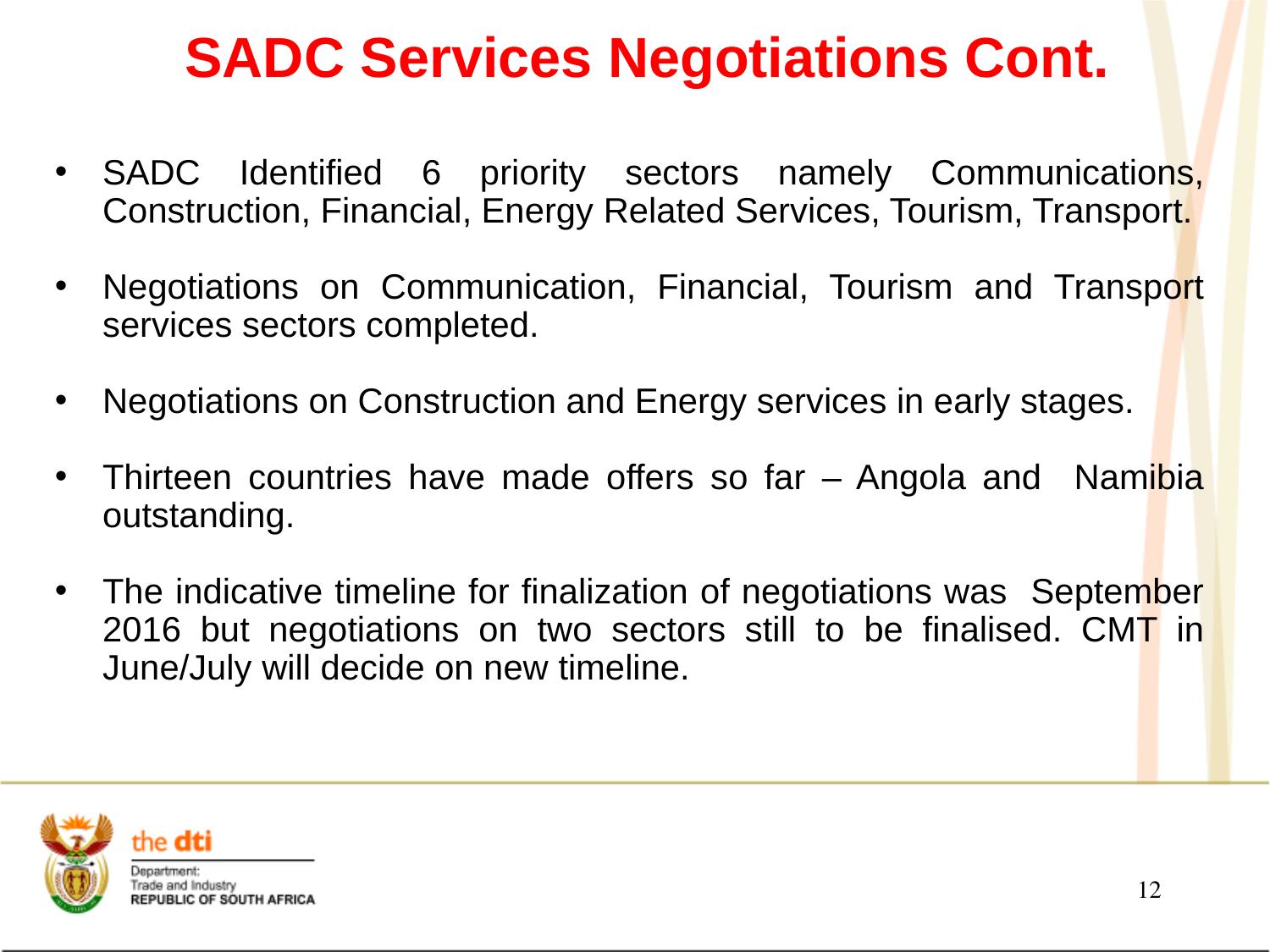

# SADC Services Negotiations Cont.

SADC Identified 6 priority sectors namely Communications, Construction, Financial, Energy Related Services, Tourism, Transport.

Negotiations on Communication, Financial, Tourism and Transport services sectors completed.

Negotiations on Construction and Energy services in early stages.

Thirteen countries have made offers so far – Angola and  Namibia outstanding.

The indicative timeline for finalization of negotiations was  September 2016 but negotiations on two sectors still to be finalised. CMT in June/July will decide on new timeline.

12